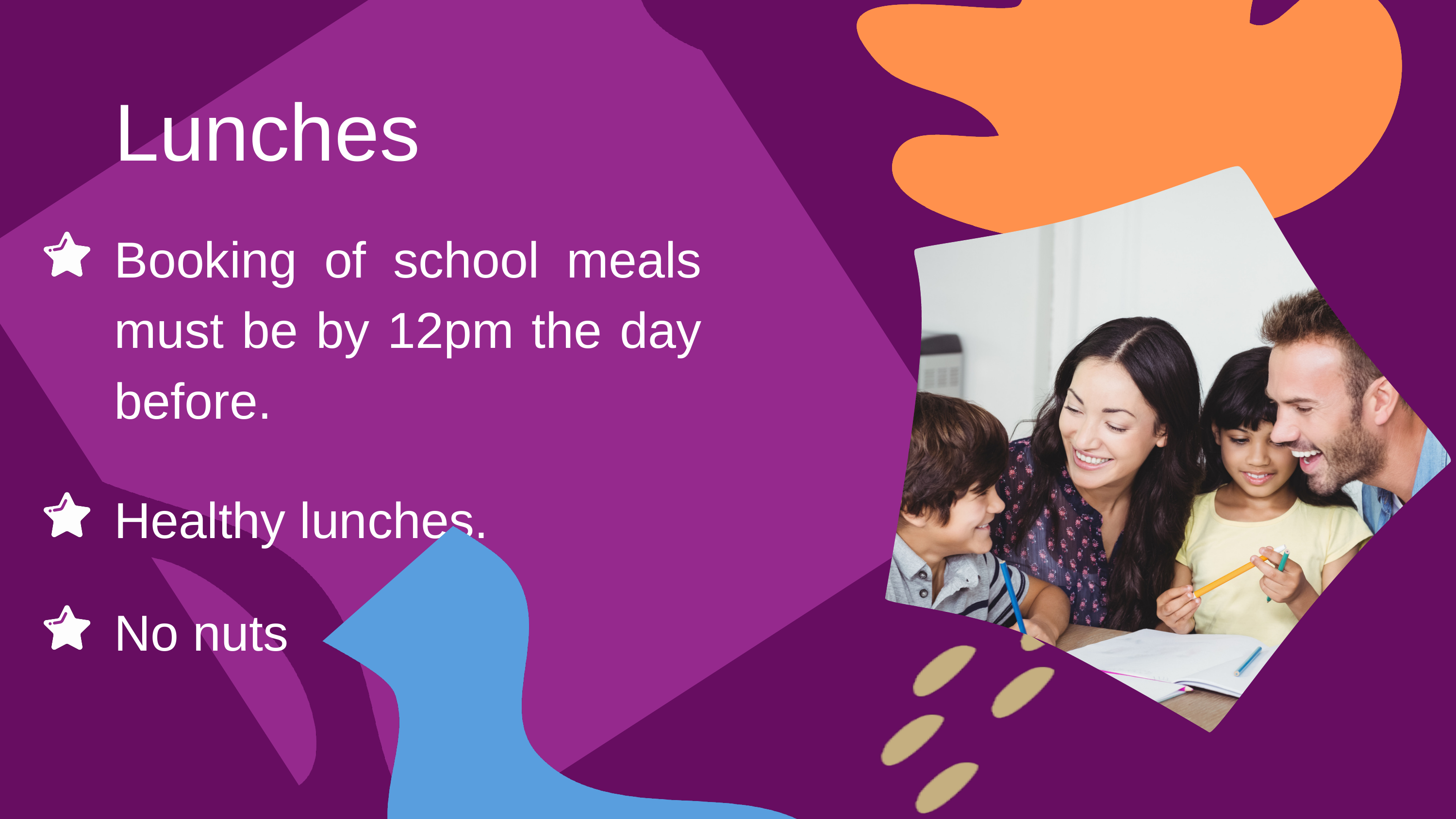

Lunches

Booking of school meals must be by 12pm the day before.

Healthy lunches.

No nuts